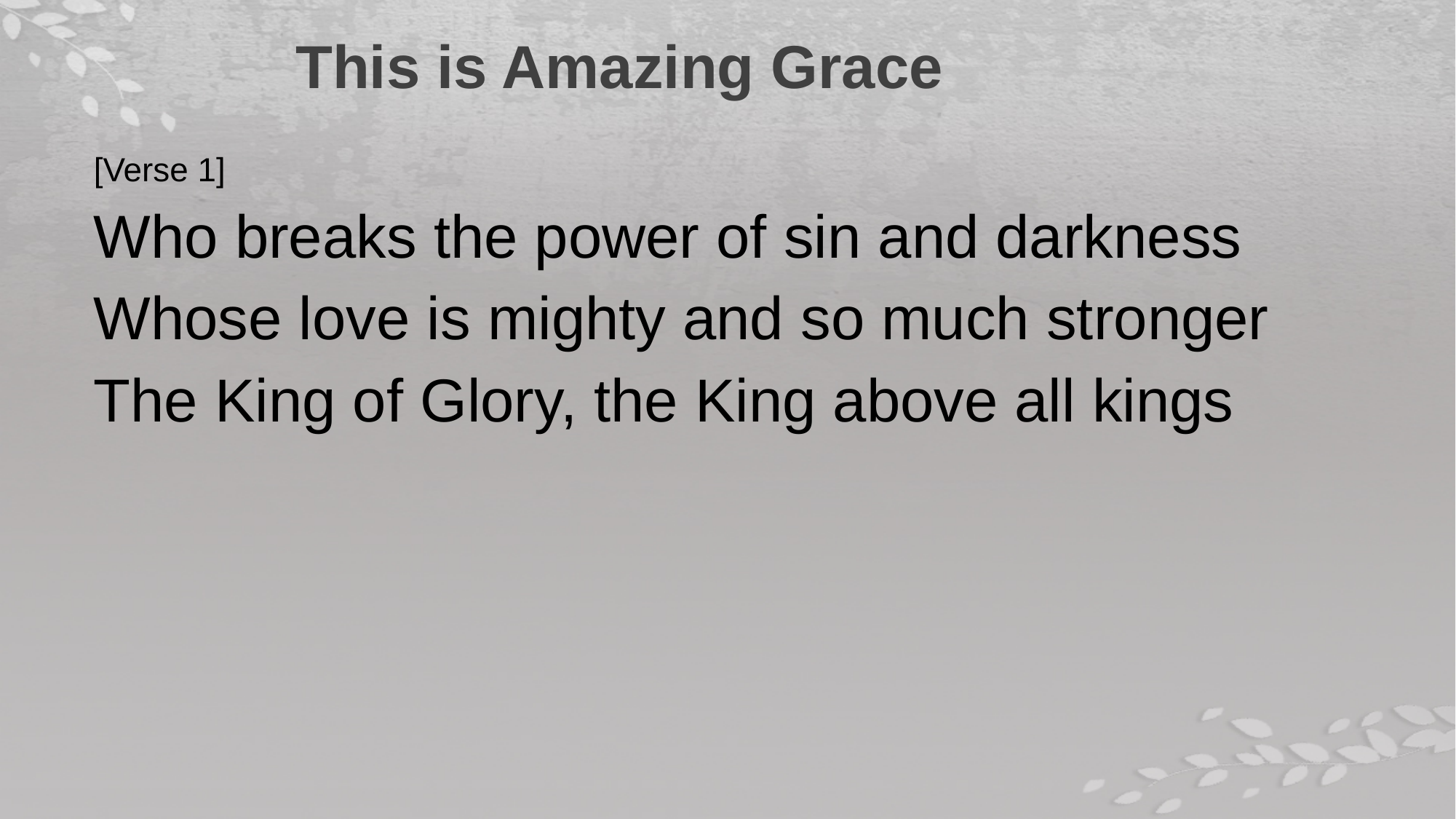

This is Amazing Grace
[Verse 1]
Who breaks the power of sin and darkness
Whose love is mighty and so much stronger
The King of Glory, the King above all kings